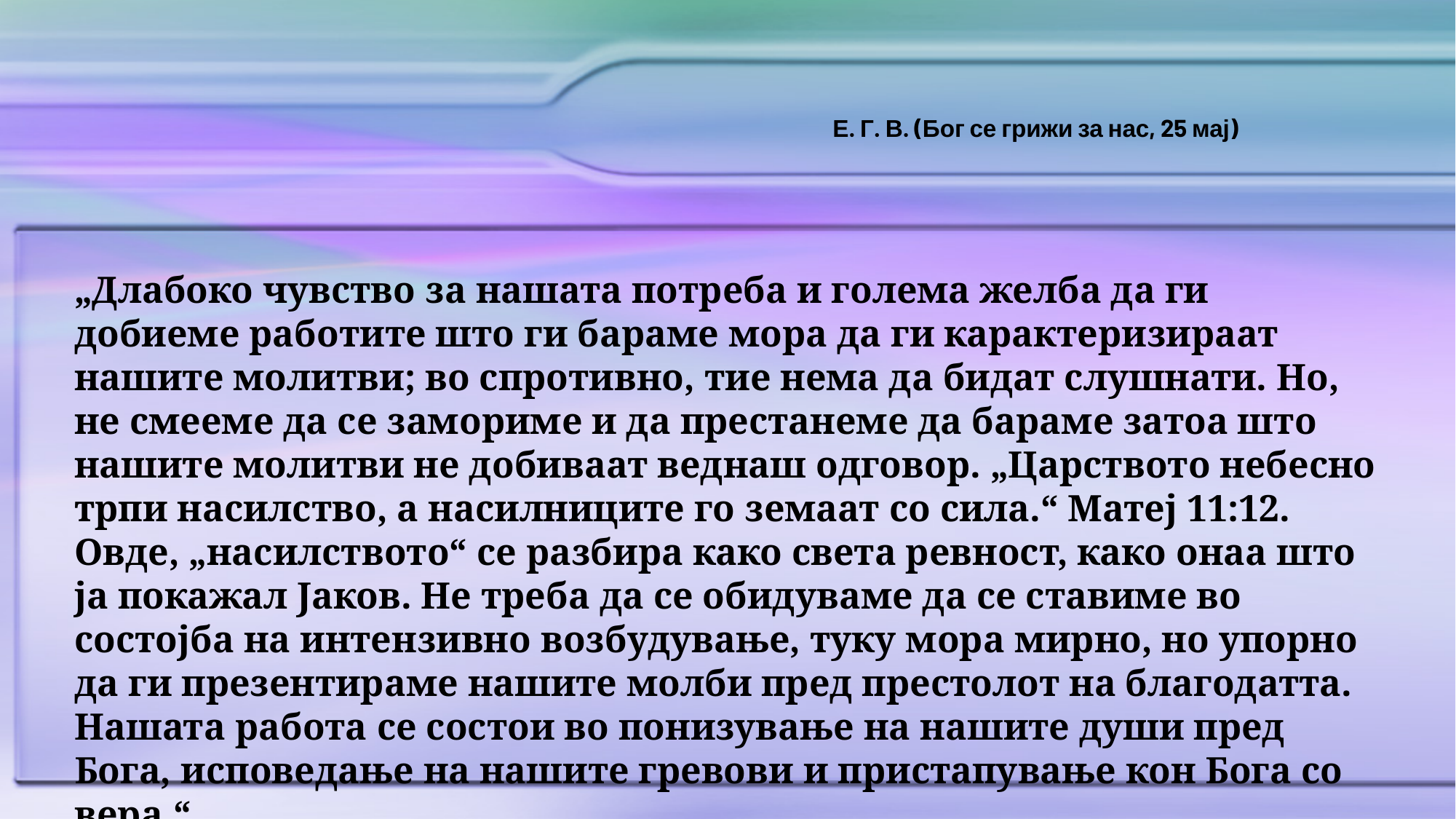

Е. Г. В. (Бог се грижи за нас, 25 мај)
„Длабоко чувство за нашата потреба и голема желба да ги добиеме работите што ги бараме мора да ги карактеризираат нашите молитви; во спротивно, тие нема да бидат слушнати. Но, не смееме да се замориме и да престанеме да бараме затоа што нашите молитви не добиваат веднаш одговор. „Царството небесно трпи насилство, а насилниците го земаат со сила.“ Матеј 11:12. Овде, „насилството“ се разбира како света ревност, како онаа што ја покажал Јаков. Не треба да се обидуваме да се ставиме во состојба на интензивно возбудување, туку мора мирно, но упорно да ги презентираме нашите молби пред престолот на благодатта. Нашата работа се состои во понизување на нашите души пред Бога, исповедање на нашите гревови и пристапување кон Бога со вера.“